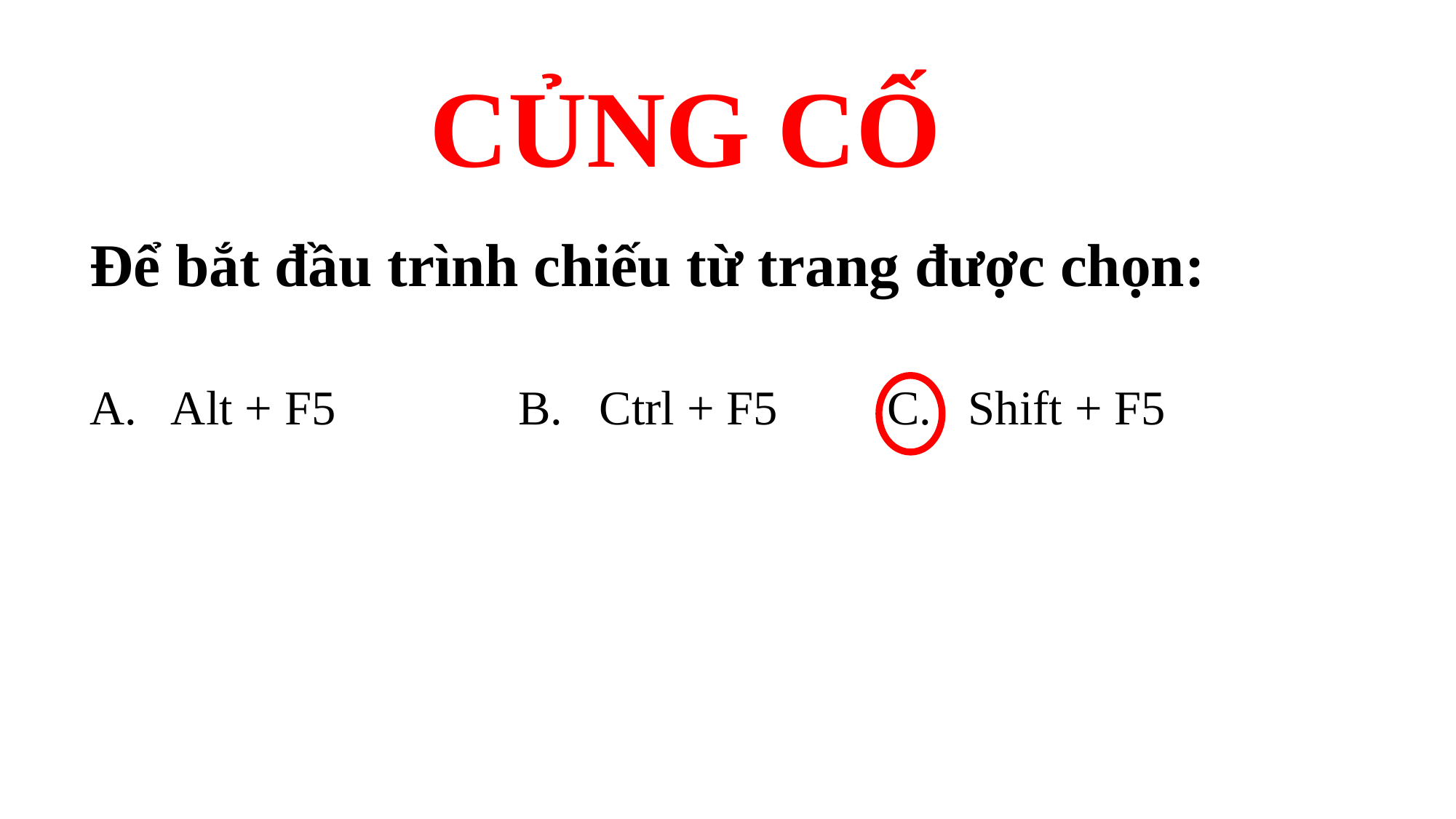

# CỦNG CỐ
Để bắt đầu trình chiếu từ trang được chọn:

A.   Alt + F5               B.   Ctrl + F5         C.   Shift + F5